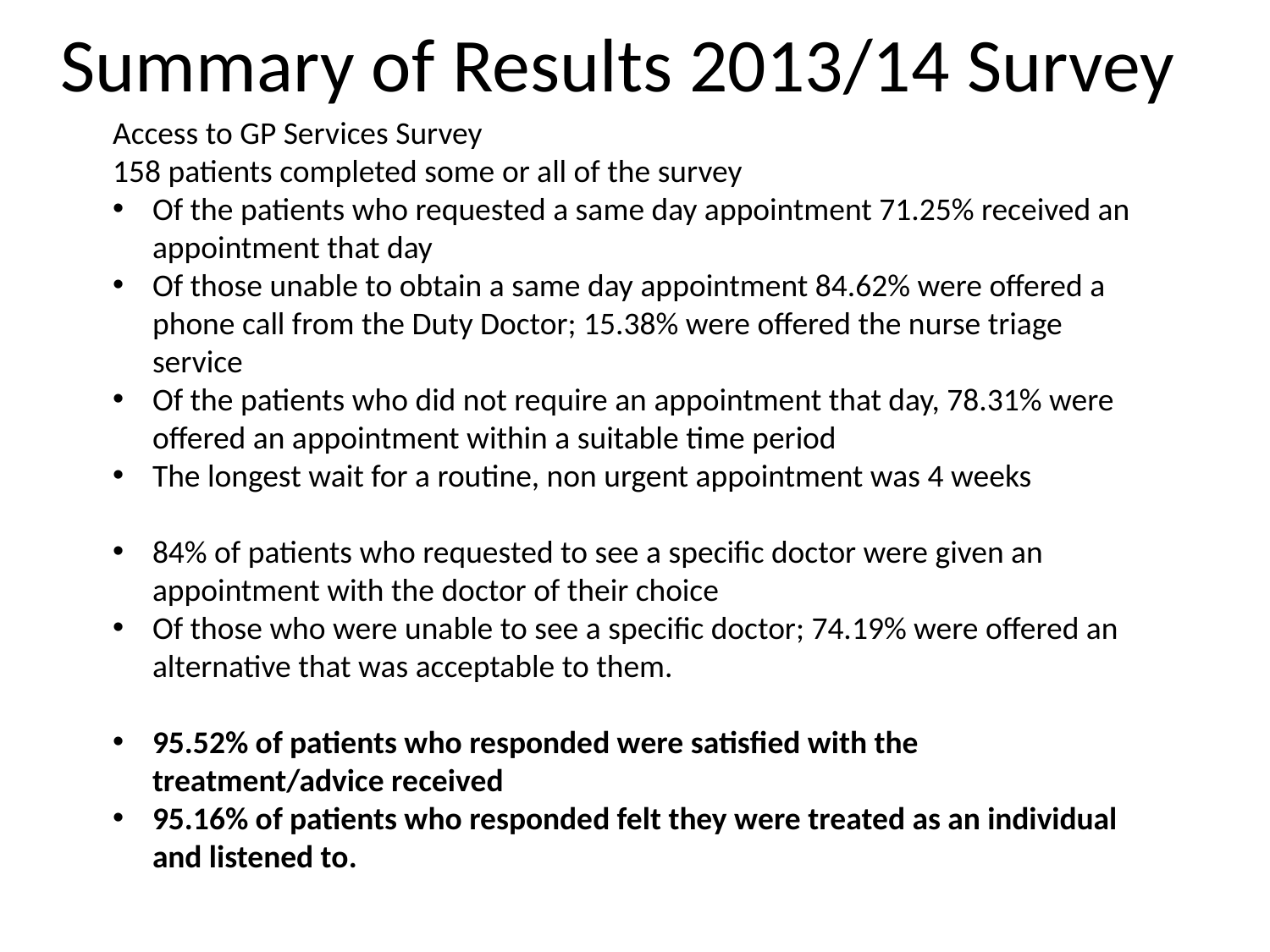

# Summary of Results 2013/14 Survey
Access to GP Services Survey
158 patients completed some or all of the survey
Of the patients who requested a same day appointment 71.25% received an appointment that day
Of those unable to obtain a same day appointment 84.62% were offered a phone call from the Duty Doctor; 15.38% were offered the nurse triage service
Of the patients who did not require an appointment that day, 78.31% were offered an appointment within a suitable time period
The longest wait for a routine, non urgent appointment was 4 weeks

84% of patients who requested to see a specific doctor were given an appointment with the doctor of their choice
Of those who were unable to see a specific doctor; 74.19% were offered an alternative that was acceptable to them.

95.52% of patients who responded were satisfied with the treatment/advice received
95.16% of patients who responded felt they were treated as an individual and listened to.